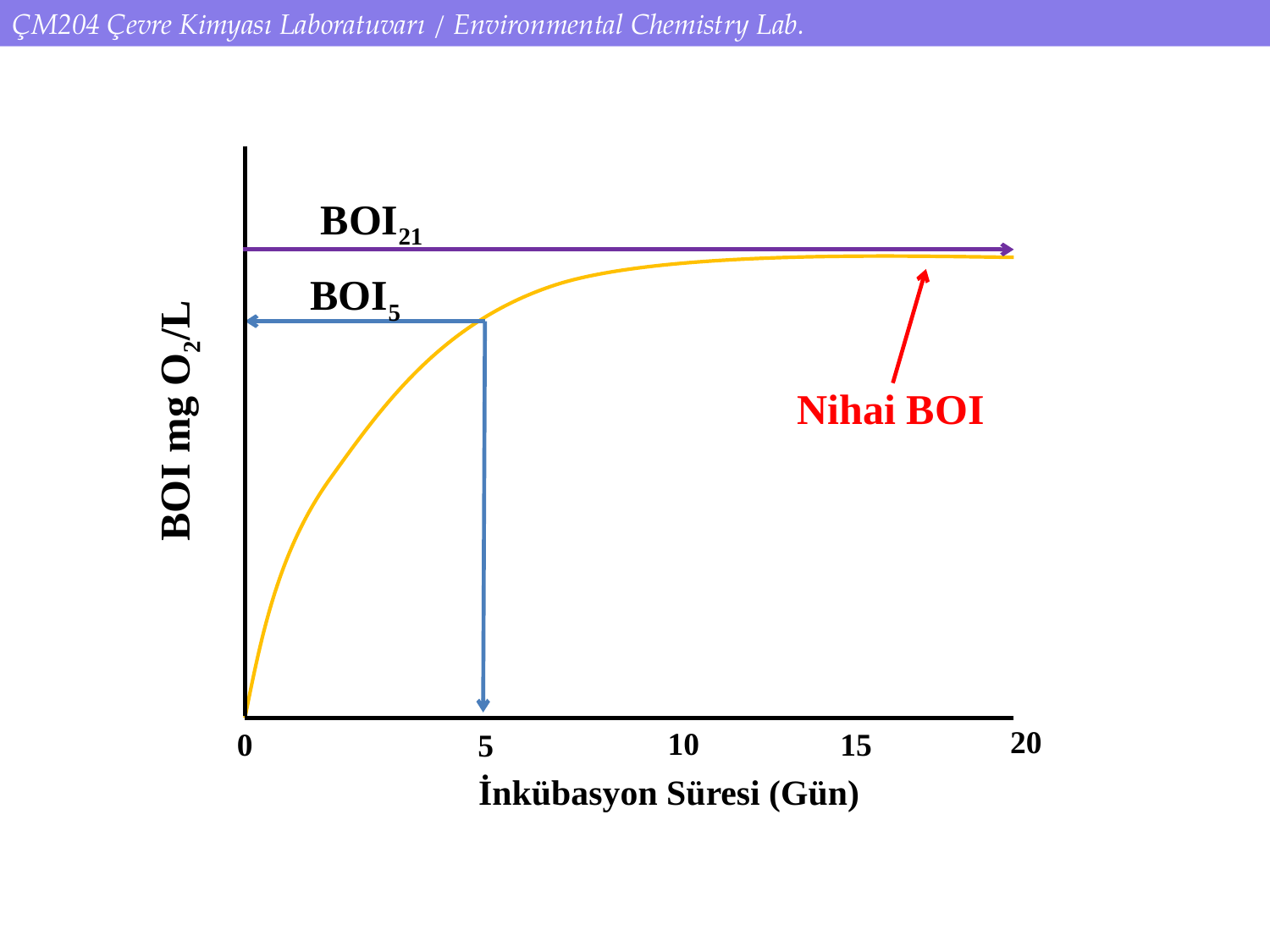

ÇM204 Çevre Kimyası Laboratuvarı / Environmental Chemistry Lab.
BOI21

BOI5
BOI mg O2/L
20
10
15
0
5
İnkübasyon Süresi (Gün)
Nihai BOI